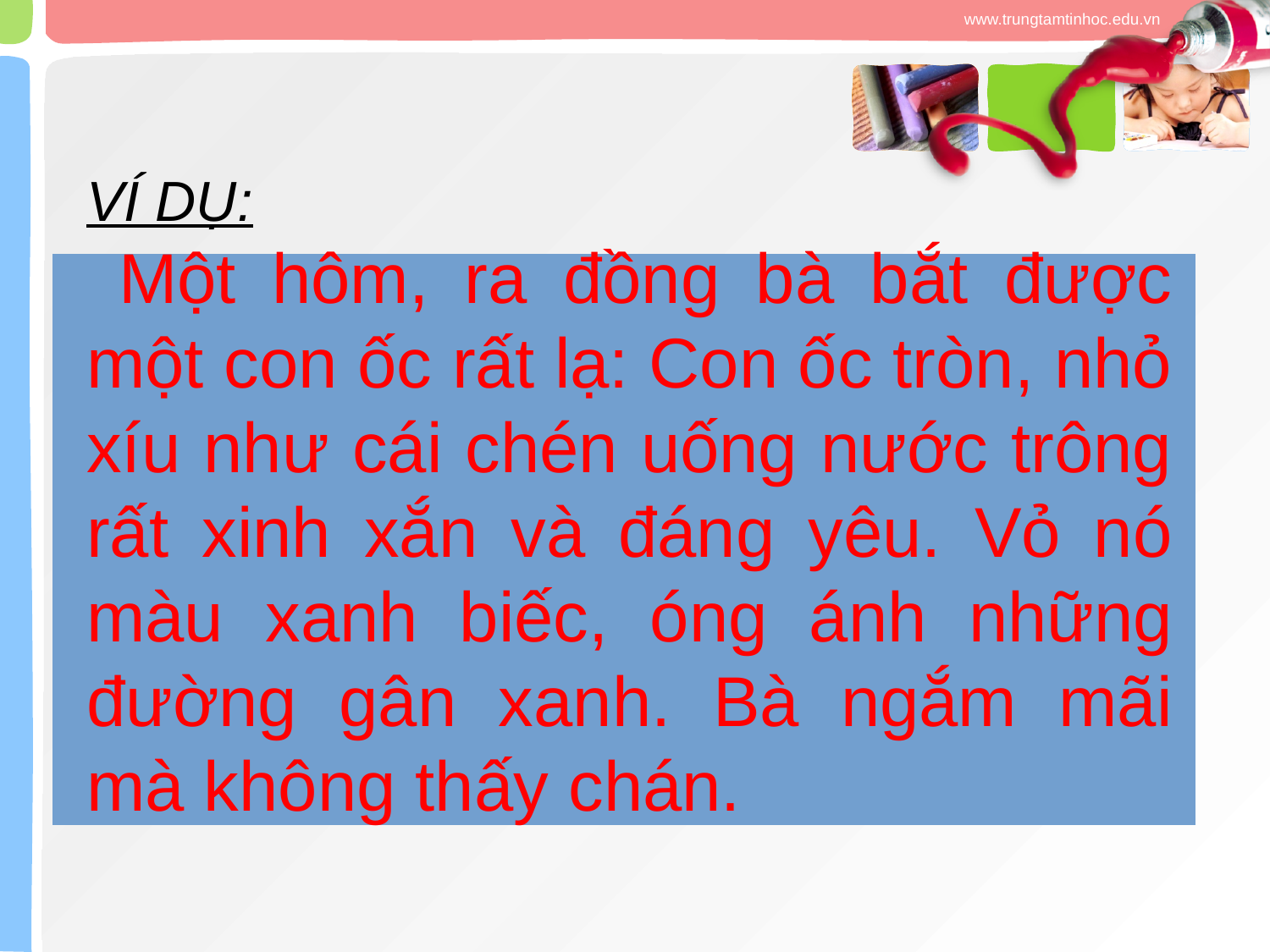

#
VÍ DỤ:
 Một hôm, ra đồng bà bắt được một con ốc rất lạ: Con ốc tròn, nhỏ xíu như cái chén uống nước trông rất xinh xắn và đáng yêu. Vỏ nó màu xanh biếc, óng ánh những đường gân xanh. Bà ngắm mãi mà không thấy chán.